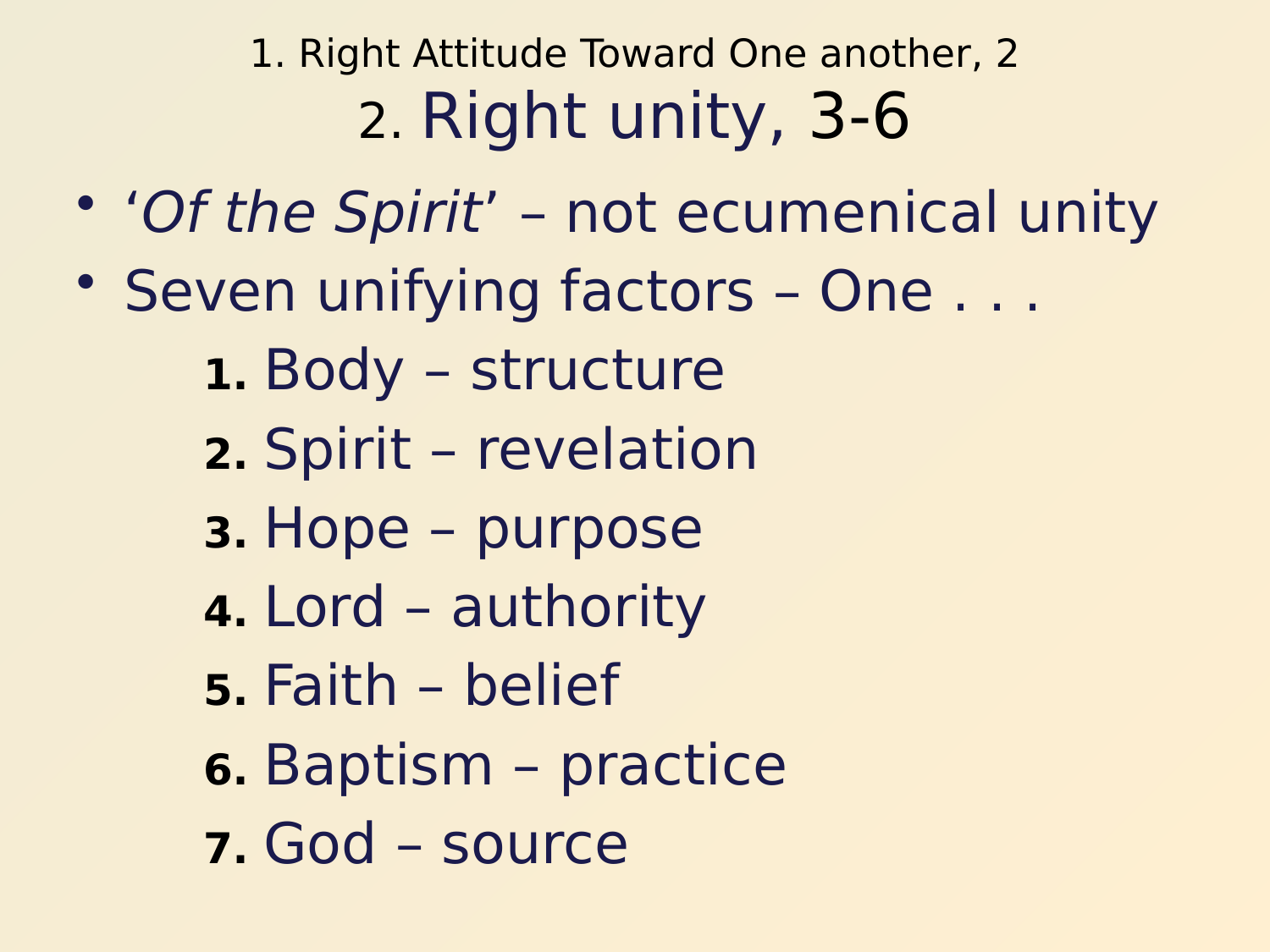

# 1. Right Attitude Toward One another, 2 2. Right unity, 3-6
‘Of the Spirit’ – not ecumenical unity
Seven unifying factors – One . . .
	1. Body – structure
	2. Spirit – revelation
	3. Hope – purpose
	4. Lord – authority
	5. Faith – belief
	6. Baptism – practice
	7. God – source